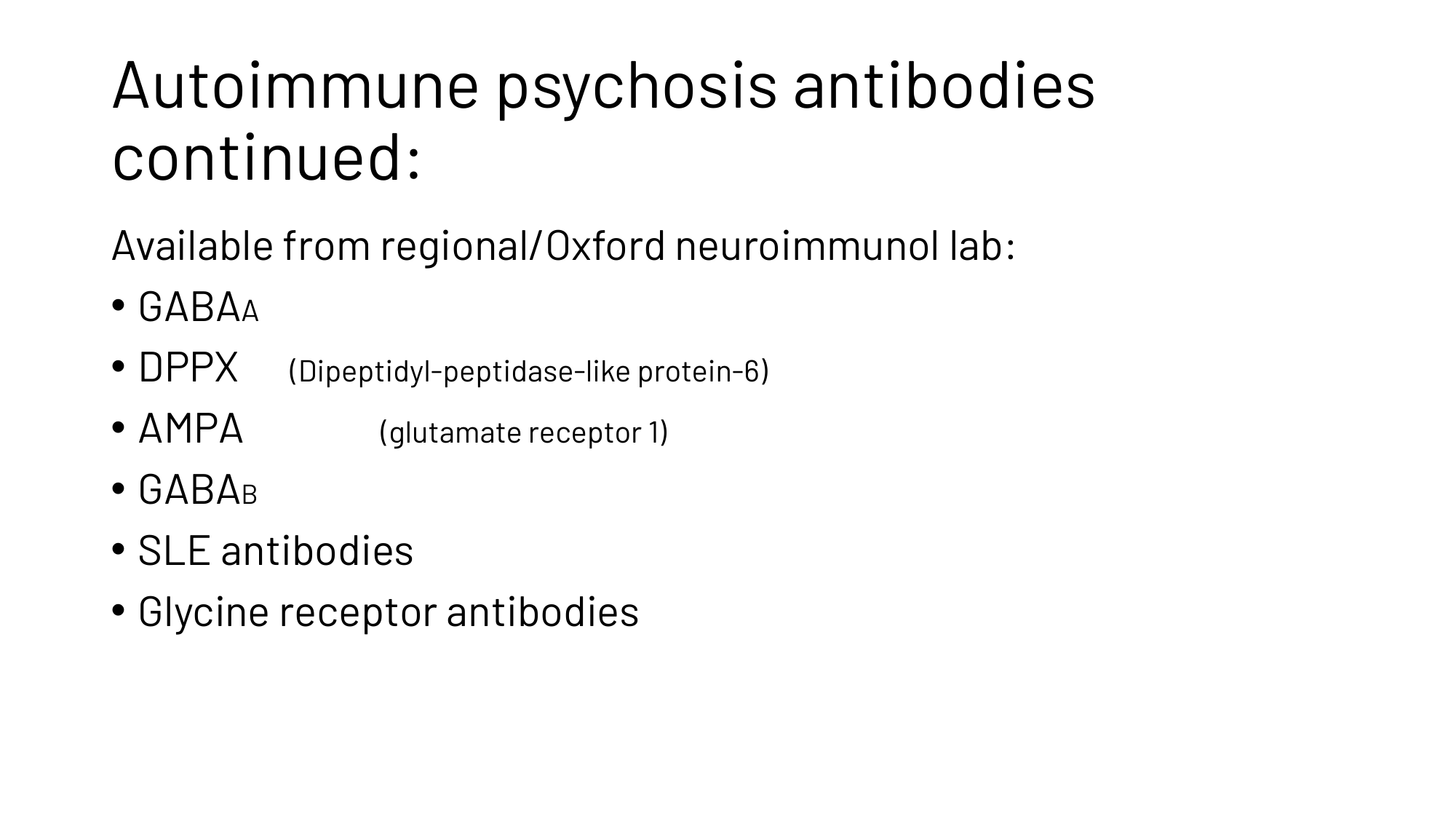

# Autoimmune psychosis antibodies continued:
Available from regional/Oxford neuroimmunol lab:
GABAA
DPPX      (Dipeptidyl-peptidase-like protein-6)
AMPA                (glutamate receptor 1)
GABAB
SLE antibodies
Glycine receptor antibodies